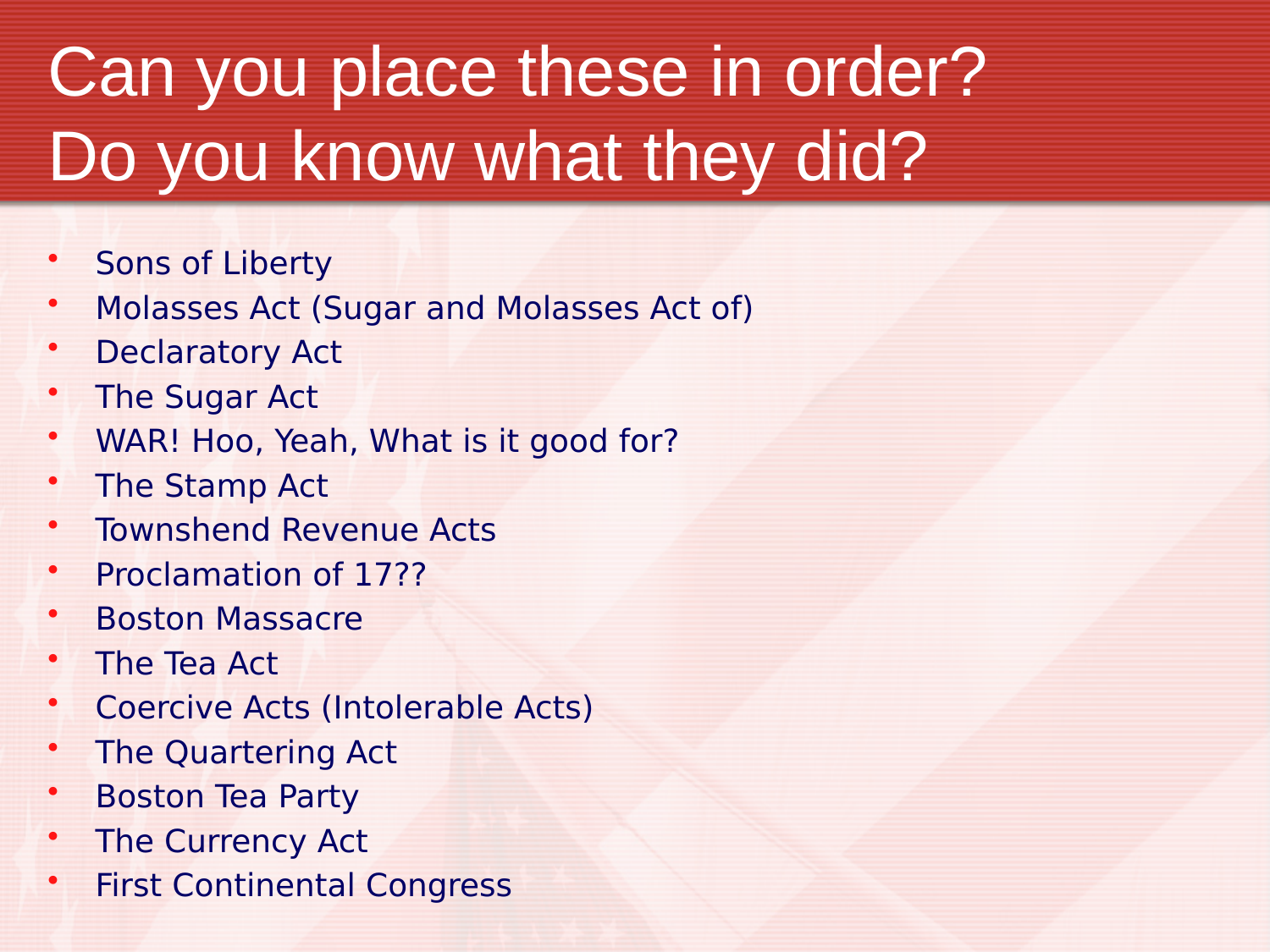

# Can you place these in order? Do you know what they did?
Sons of Liberty
Molasses Act (Sugar and Molasses Act of)
Declaratory Act
The Sugar Act
WAR! Hoo, Yeah, What is it good for?
The Stamp Act
Townshend Revenue Acts
Proclamation of 17??
Boston Massacre
The Tea Act
Coercive Acts (Intolerable Acts)
The Quartering Act
Boston Tea Party
The Currency Act
First Continental Congress